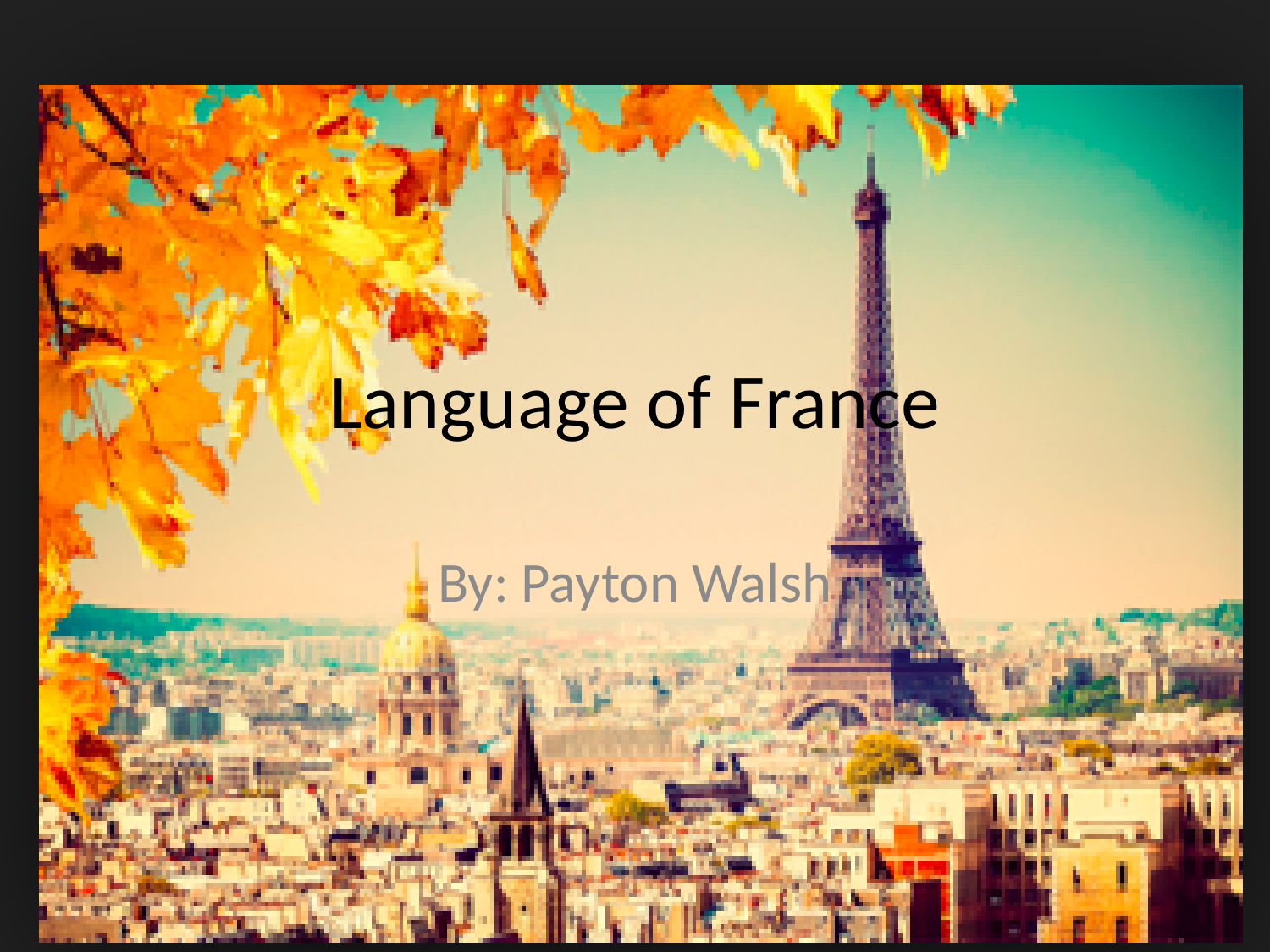

# Language of France
By: Payton Walsh